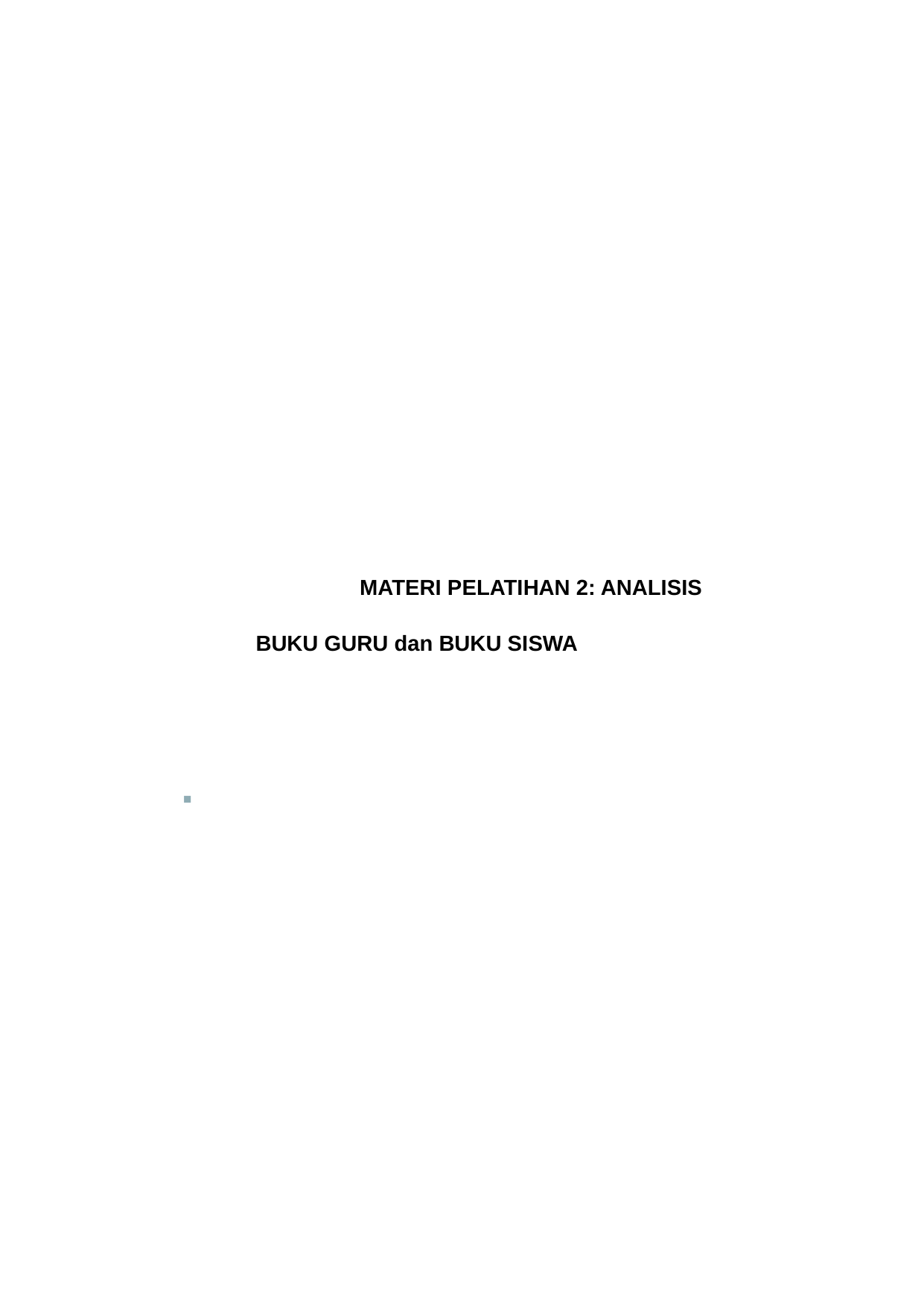

MATERI PELATIHAN 2: ANALISIS BUKU GURU dan BUKU SISWA
■